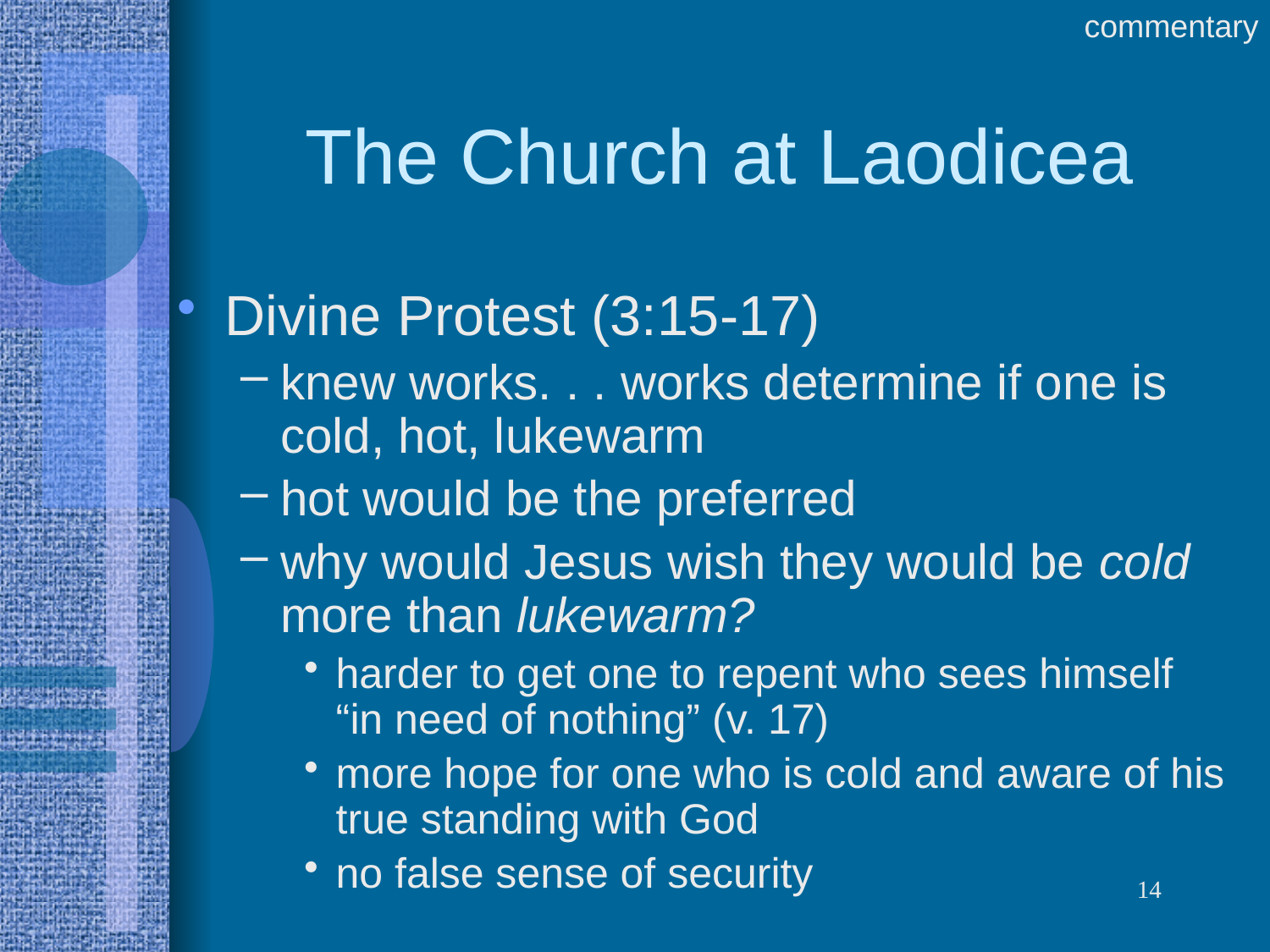

commentary
# The Church at Laodicea
Divine Protest (3:15-17)
knew works. . . works determine if one is cold, hot, lukewarm
hot would be the preferred
why would Jesus wish they would be cold more than lukewarm?
harder to get one to repent who sees himself “in need of nothing” (v. 17)
more hope for one who is cold and aware of his true standing with God
no false sense of security
14